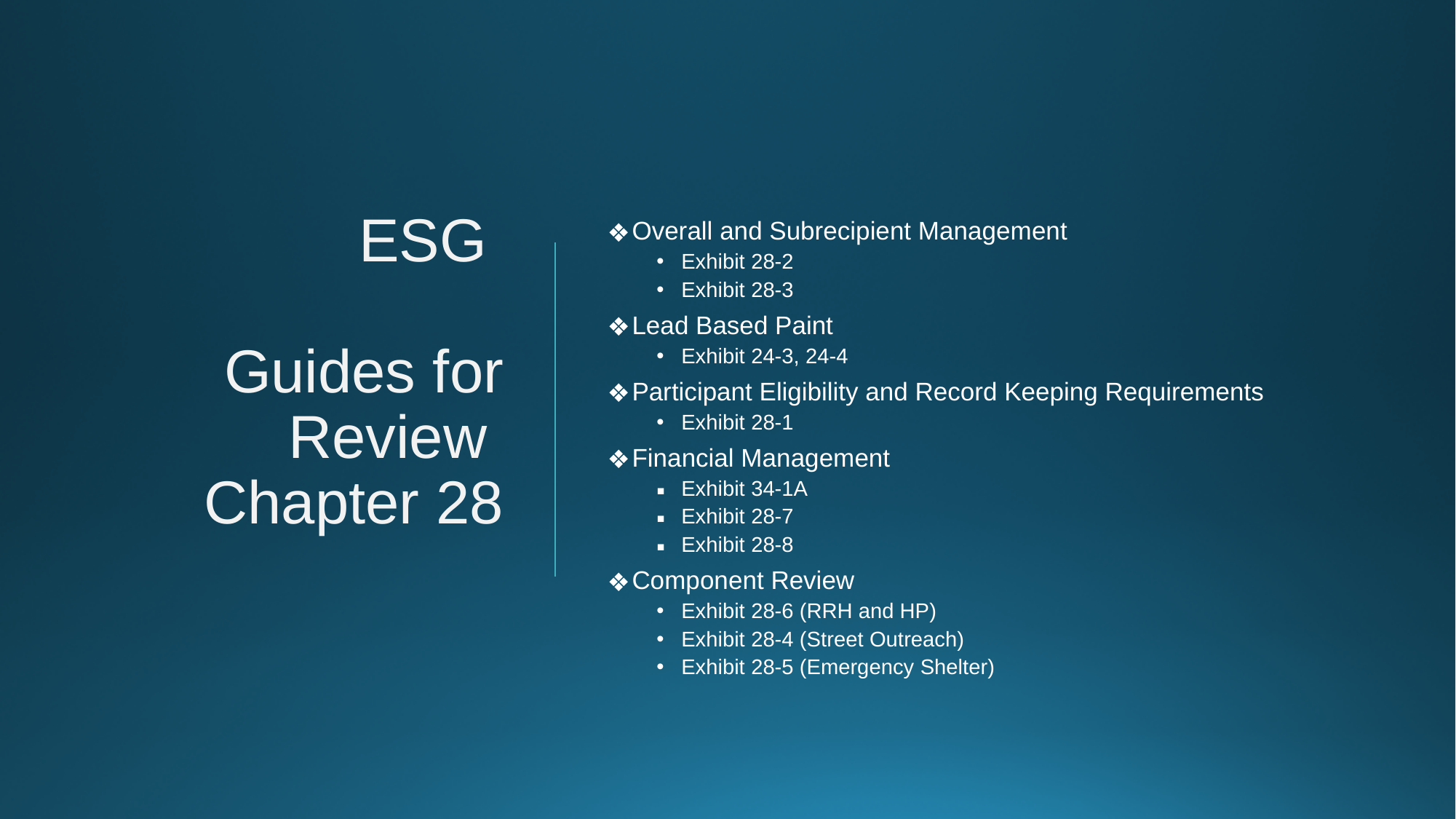

# ESG Guides for Review Chapter 28

Overall and Subrecipient Management
Exhibit 28-2
Exhibit 28-3
Lead Based Paint
Exhibit 24-3, 24-4
Participant Eligibility and Record Keeping Requirements
Exhibit 28-1
Financial Management
Exhibit 34-1A
Exhibit 28-7
Exhibit 28-8
Component Review
Exhibit 28-6 (RRH and HP)
Exhibit 28-4 (Street Outreach)
Exhibit 28-5 (Emergency Shelter)